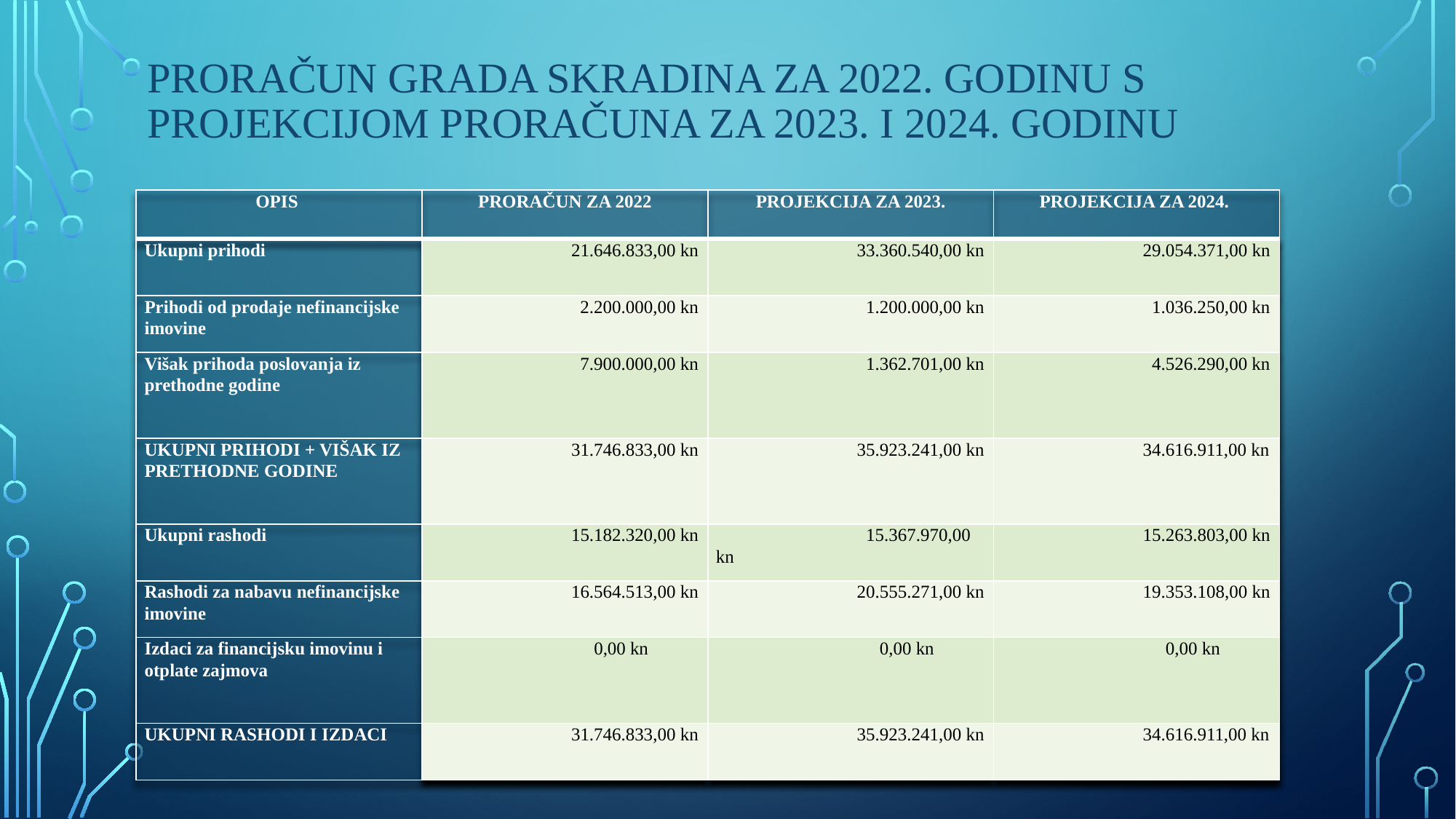

# PRORAČUN GRADA SKRADINA ZA 2022. GODINU S PROJEKCIJOM PRORAČUNA ZA 2023. I 2024. GODINU
| OPIS | PRORAČUN ZA 2022 | PROJEKCIJA ZA 2023. | PROJEKCIJA ZA 2024. |
| --- | --- | --- | --- |
| Ukupni prihodi | 21.646.833,00 kn | 33.360.540,00 kn | 29.054.371,00 kn |
| Prihodi od prodaje nefinancijske imovine | 2.200.000,00 kn | 1.200.000,00 kn | 1.036.250,00 kn |
| Višak prihoda poslovanja iz prethodne godine | 7.900.000,00 kn | 1.362.701,00 kn | 4.526.290,00 kn |
| UKUPNI PRIHODI + VIŠAK IZ PRETHODNE GODINE | 31.746.833,00 kn | 35.923.241,00 kn | 34.616.911,00 kn |
| Ukupni rashodi | 15.182.320,00 kn | 15.367.970,00 kn | 15.263.803,00 kn |
| Rashodi za nabavu nefinancijske imovine | 16.564.513,00 kn | 20.555.271,00 kn | 19.353.108,00 kn |
| Izdaci za financijsku imovinu i otplate zajmova | 0,00 kn | 0,00 kn | 0,00 kn |
| UKUPNI RASHODI I IZDACI | 31.746.833,00 kn | 35.923.241,00 kn | 34.616.911,00 kn |